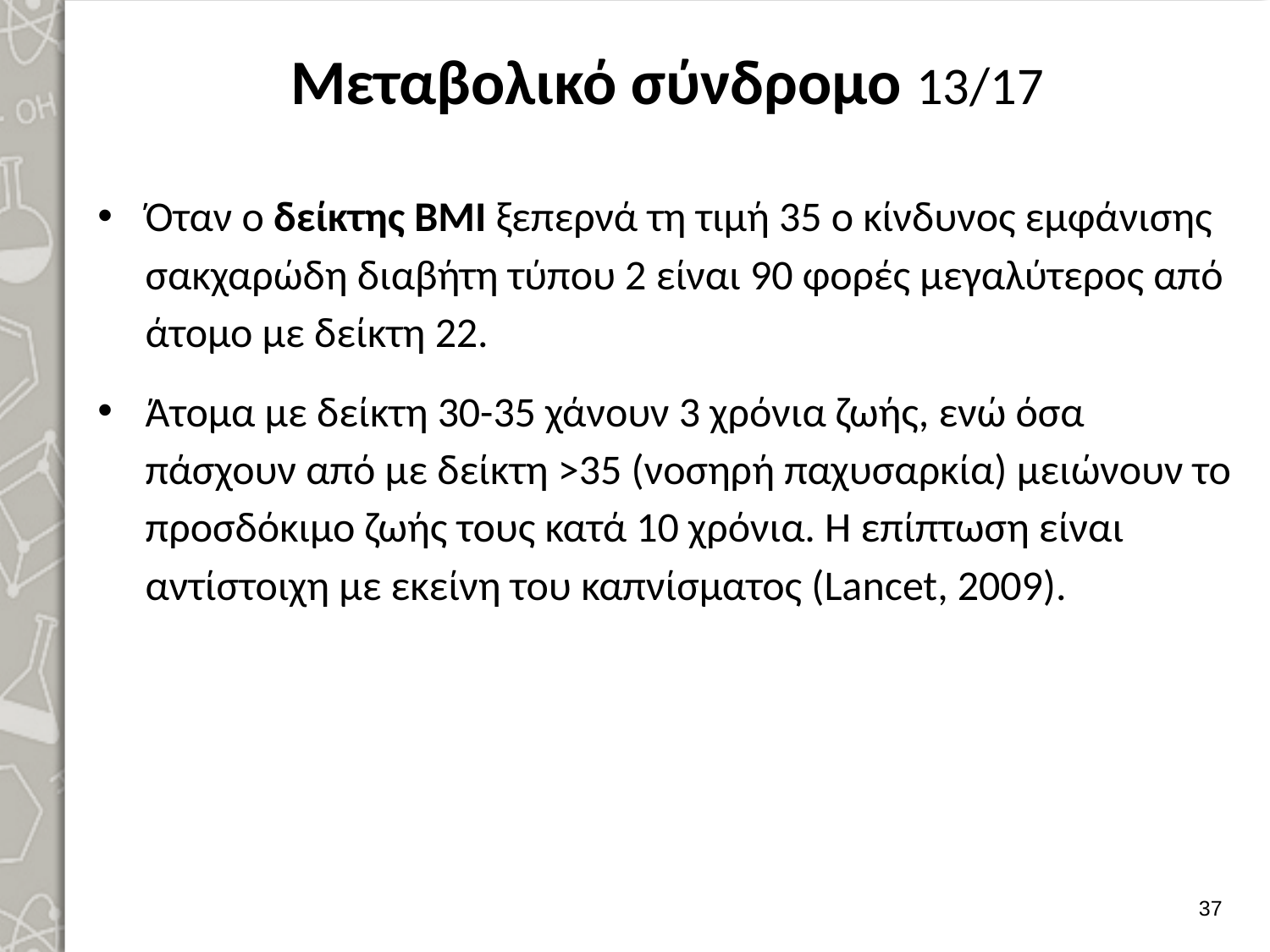

# Μεταβολικό σύνδρομο 13/17
Όταν ο δείκτης BMI ξεπερνά τη τιμή 35 ο κίνδυνος εμφάνισης σακχαρώδη διαβήτη τύπου 2 είναι 90 φορές μεγαλύτερος από άτομο με δείκτη 22.
Άτομα με δείκτη 30-35 χάνουν 3 χρόνια ζωής, ενώ όσα πάσχουν από με δείκτη >35 (νοσηρή παχυσαρκία) μειώνουν το προσδόκιμο ζωής τους κατά 10 χρόνια. Η επίπτωση είναι αντίστοιχη με εκείνη του καπνίσματος (Lancet, 2009).
37